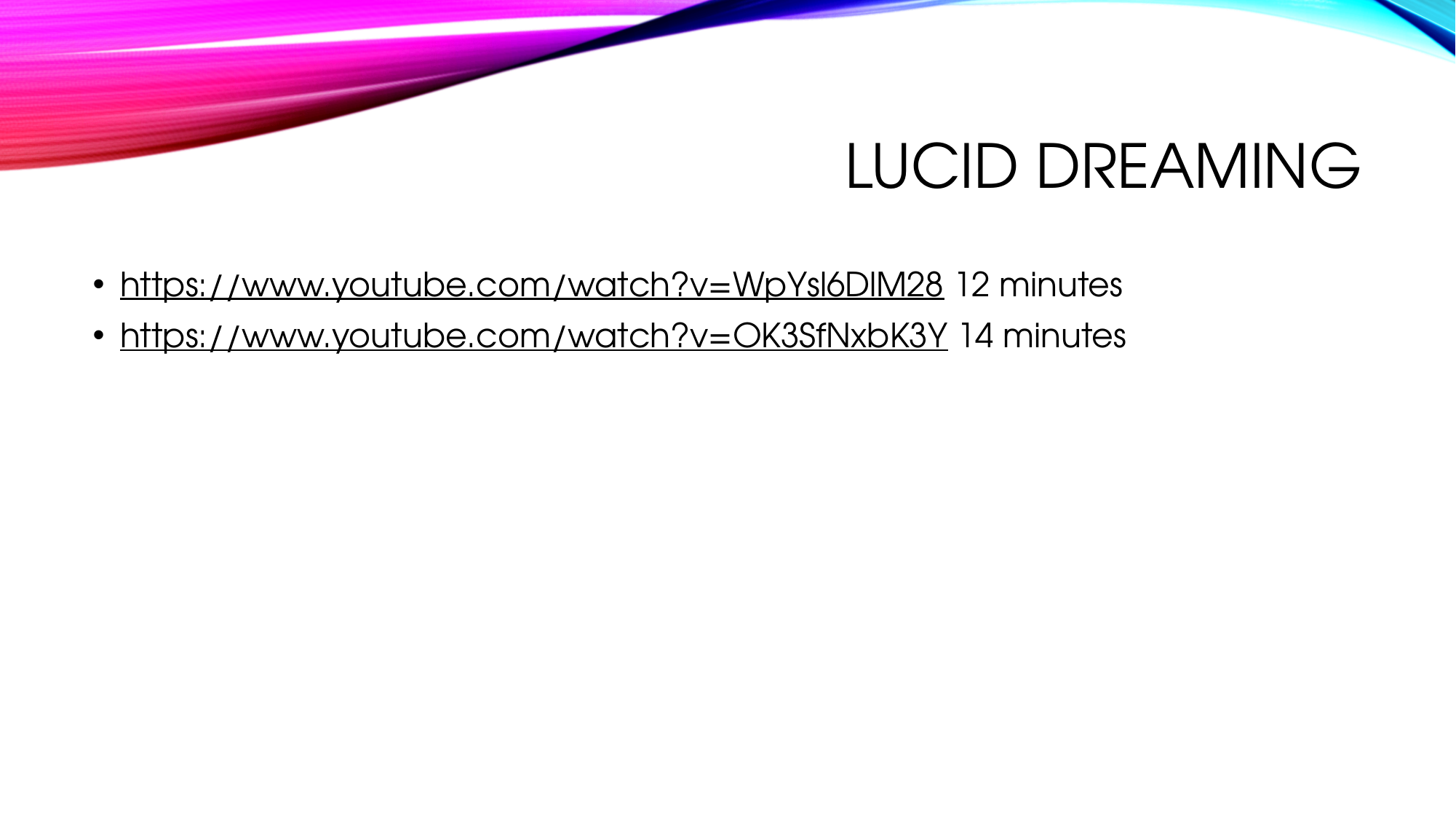

# Lucid Dreaming
https://www.youtube.com/watch?v=WpYsl6DlM28 12 minutes
https://www.youtube.com/watch?v=OK3SfNxbK3Y 14 minutes